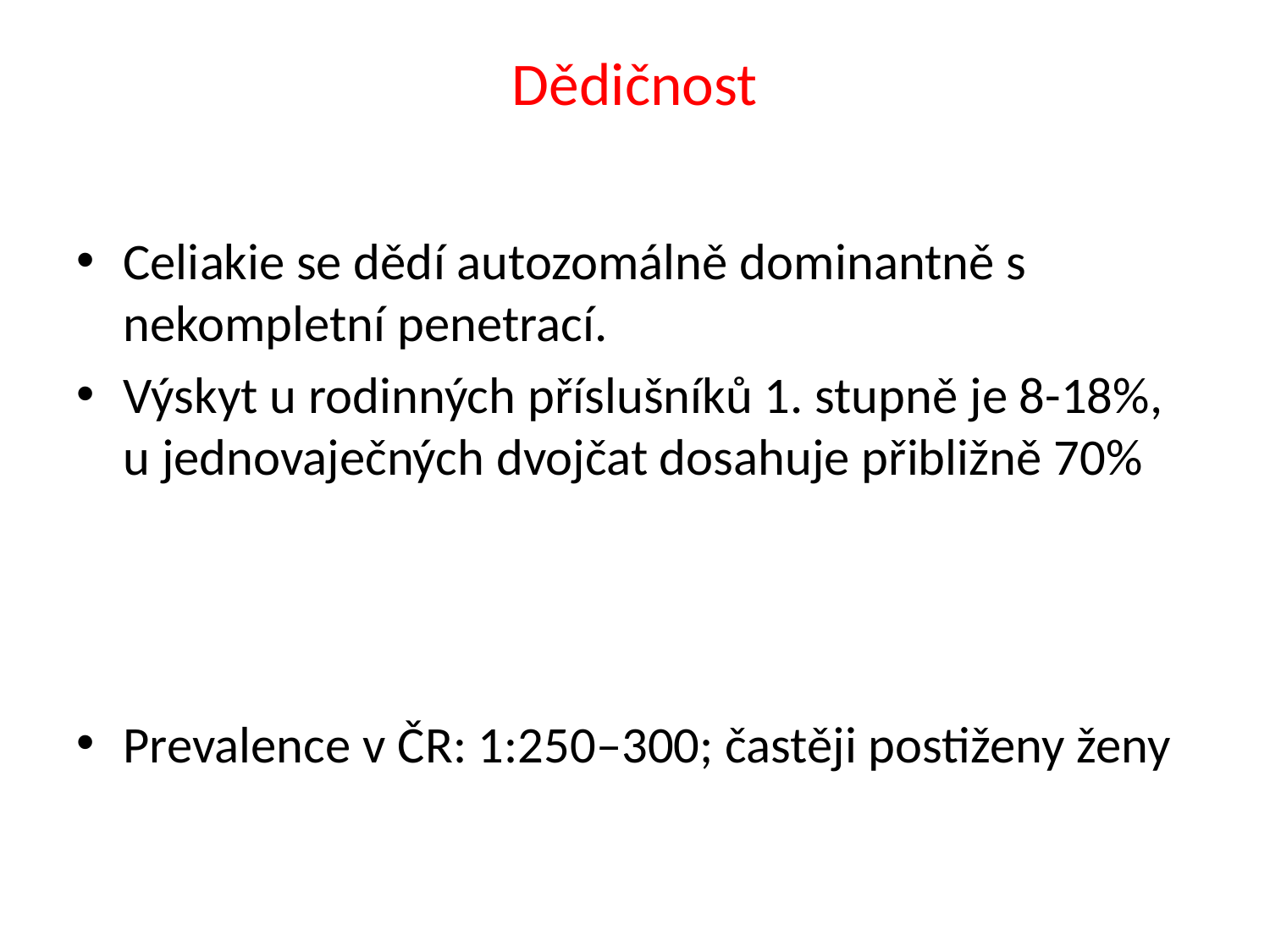

# Dědičnost
Celiakie se dědí autozomálně dominantně s nekompletní penetrací.
Výskyt u rodinných příslušníků 1. stupně je 8-18%, u jednovaječných dvojčat dosahuje přibližně 70%

Prevalence v ČR: 1:250–300; častěji postiženy ženy